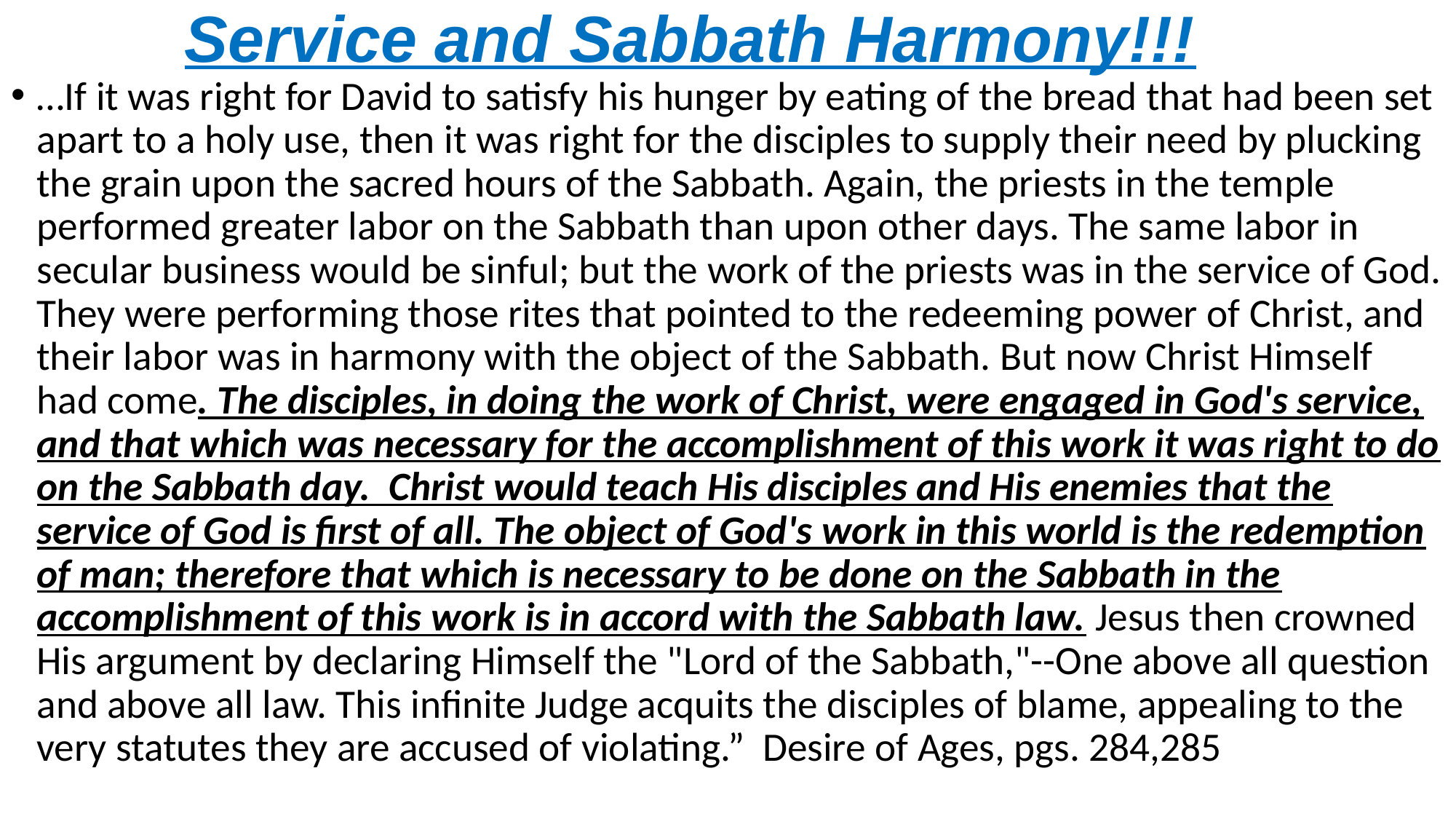

# Service and Sabbath Harmony!!!
…If it was right for David to satisfy his hunger by eating of the bread that had been set apart to a holy use, then it was right for the disciples to supply their need by plucking the grain upon the sacred hours of the Sabbath. Again, the priests in the temple performed greater labor on the Sabbath than upon other days. The same labor in secular business would be sinful; but the work of the priests was in the service of God. They were performing those rites that pointed to the redeeming power of Christ, and their labor was in harmony with the object of the Sabbath. But now Christ Himself had come. The disciples, in doing the work of Christ, were engaged in God's service, and that which was necessary for the accomplishment of this work it was right to do on the Sabbath day.  Christ would teach His disciples and His enemies that the service of God is first of all. The object of God's work in this world is the redemption of man; therefore that which is necessary to be done on the Sabbath in the accomplishment of this work is in accord with the Sabbath law. Jesus then crowned His argument by declaring Himself the "Lord of the Sabbath,"--One above all question and above all law. This infinite Judge acquits the disciples of blame, appealing to the very statutes they are accused of violating.”  Desire of Ages, pgs. 284,285